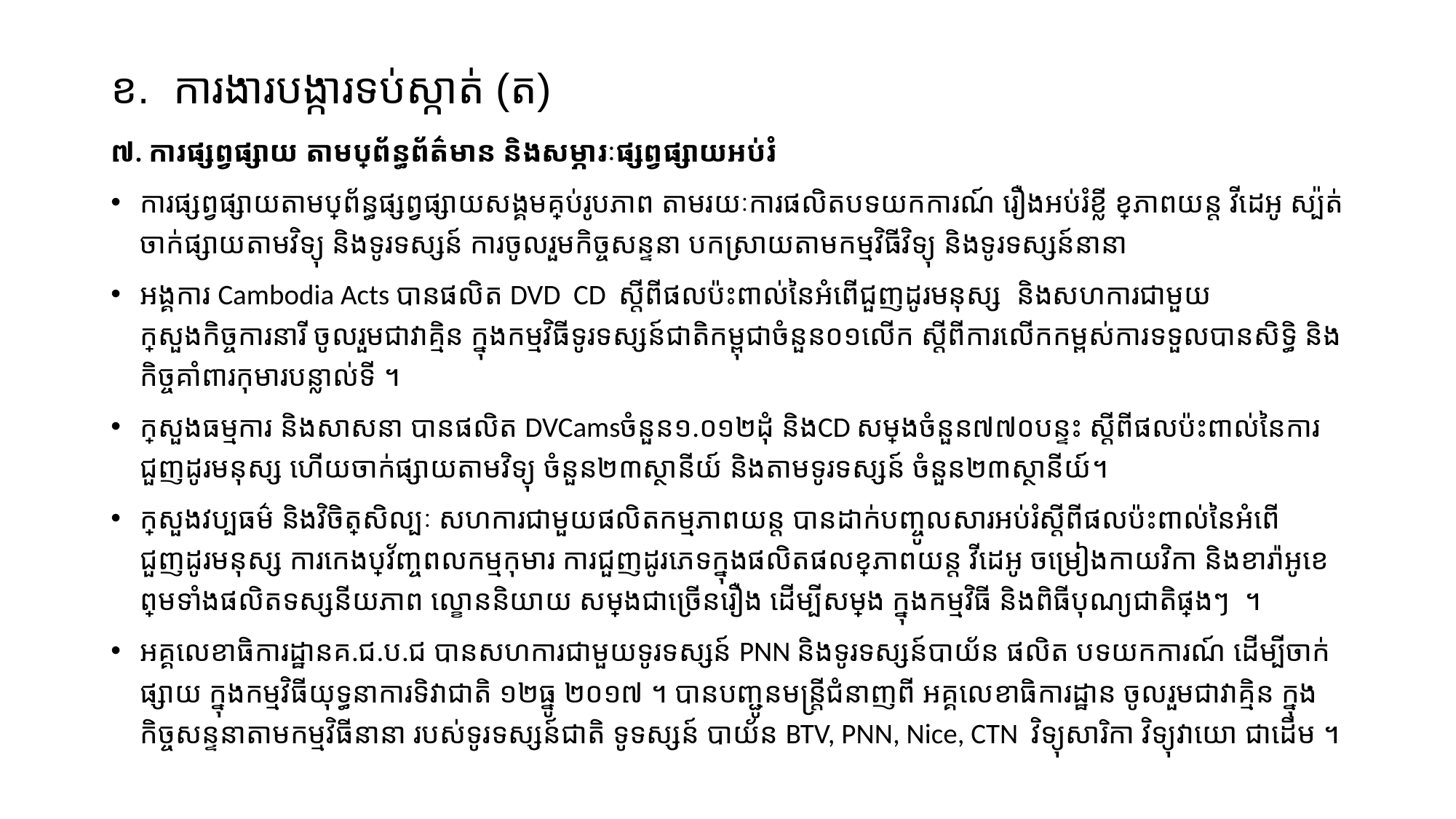

# ខ.  ការងារបង្ការទប់ស្កាត់ (ត)
៧. ការផ្សព្វផ្សាយ តាមប្រព័ន្ធព័ត៌មាន និងសម្ភារៈផ្សព្វផ្សាយអប់រំ
ការផ្សព្វផ្សាយតាមប្រព័ន្ធផ្សព្វផ្សាយសង្គមគ្រប់រូបភាព តាមរយៈការផលិតបទយកការណ៍ រឿងអប់រំខ្លី ខ្សែភាពយន្ត វីដេអូ ស្ប៉ត់ ចាក់ផ្សាយតាមវិទ្យុ និងទូរទស្សន៍ ការចូលរួមកិច្ចសន្ទនា បកស្រាយតាមកម្មវិធីវិទ្យុ និងទូរទស្សន៍នានា
អង្គការ Cambodia Acts បានផលិត DVD  CD  ស្តីពីផលប៉ះពាល់នៃអំពើជួញដូរមនុស្ស  និងសហការជាមួយក្រសួងកិច្ចការនារី ចូលរួមជាវាគ្មិន ក្នុងកម្មវិធីទូរទស្សន៍ជាតិកម្ពុជា​ចំនួន០១លើក ស្តីពីការលើកកម្ពស់ការទទួលបានសិទ្ធិ និងកិច្ចគាំពារកុមារបន្លាល់ទី ។
ក្រសួងធម្មការ និងសាសនា បានផលិត DVCamsចំនួន១.០១២ដុំ និងCD សម្លេងចំនួន៧៧០បន្ទះ ​ស្ដីពីផលប៉ះពាល់នៃការជួញដូរមនុស្ស ហើយចាក់ផ្សាយតាមវិទ្យុ ចំនួន២៣ស្ថានីយ៍ និងតាមទូរទស្សន៍ ចំនួន២៣ស្ថានីយ៍​។
ក្រសួងវប្បធម៌ និងវិចិត្រសិល្បៈ សហការជាមួយផលិតកម្មភាពយន្ត បានដាក់បញ្ចូលសារអប់រំស្តីពីផលប៉ះពាល់នៃអំពើជួញដូរមនុស្ស ការកេងប្រវ័ញ្ចពលកម្មកុមារ ការជួញដូរភេទក្នុងផលិតផលខ្សែភាពយន្ត វីដេអូ ចម្រៀងកាយវិកា និងខារ៉ាអូខេ ព្រមទាំងផលិតទស្សនីយភាព ល្ខោននិយាយ សម្តែងជាច្រើនរឿង ដើម្បីសម្តែង ក្នុងកម្មវិធី និងពិធីបុណ្យជាតិផ្សេងៗ  ។
អគ្គលេខាធិការដ្ឋានគ.ជ.ប.ជ បានសហការជាមួយទូរទស្សន៍ PNN និងទូរទស្សន៍បាយ័ន ផលិត បទយកការណ៍ ដើម្បីចាក់ផ្សាយ ក្នុងកម្មវិធីយុទ្ធនាការទិវាជាតិ ១២ធ្នូ ២០១៧ ។ បានបញ្ជូនមន្រ្តីជំនាញពី អគ្គលេខាធិការដ្ឋាន ចូលរួមជាវាគ្មិន ក្នុងកិច្ចសន្ទនាតាមកម្មវិធីនានា របស់ទូរទស្សន៍ជាតិ ទូទស្សន៍ បាយ័ន BTV, PNN, Nice, CTN  វិទ្យុសារិកា វិទ្យុវាយោ ជាដើម ។